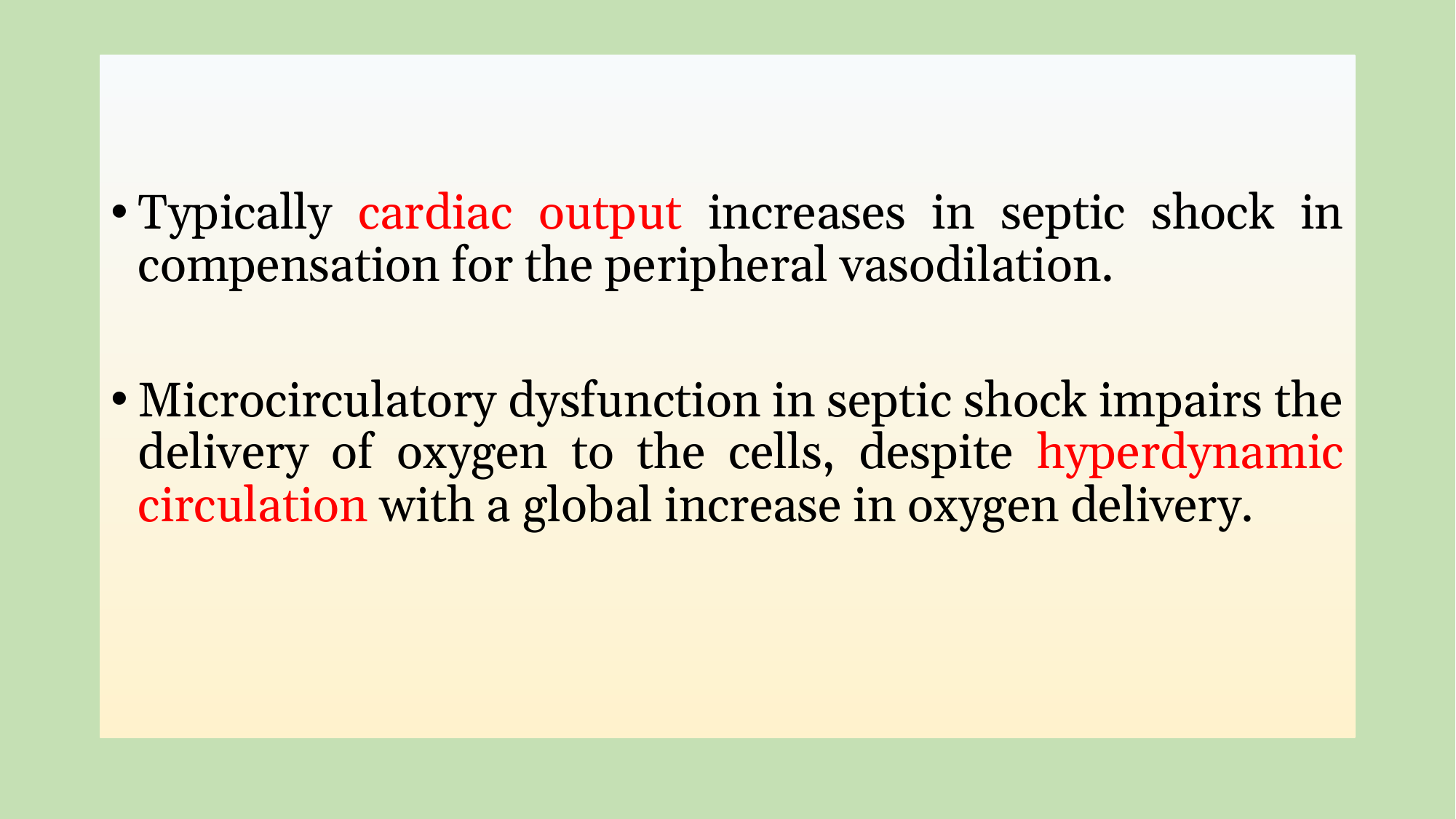

Typically cardiac output increases in septic shock in compensation for the peripheral vasodilation.

Microcirculatory dysfunction in septic shock impairs the delivery of oxygen to the cells, despite hyperdynamic circulation with a global increase in oxygen delivery.